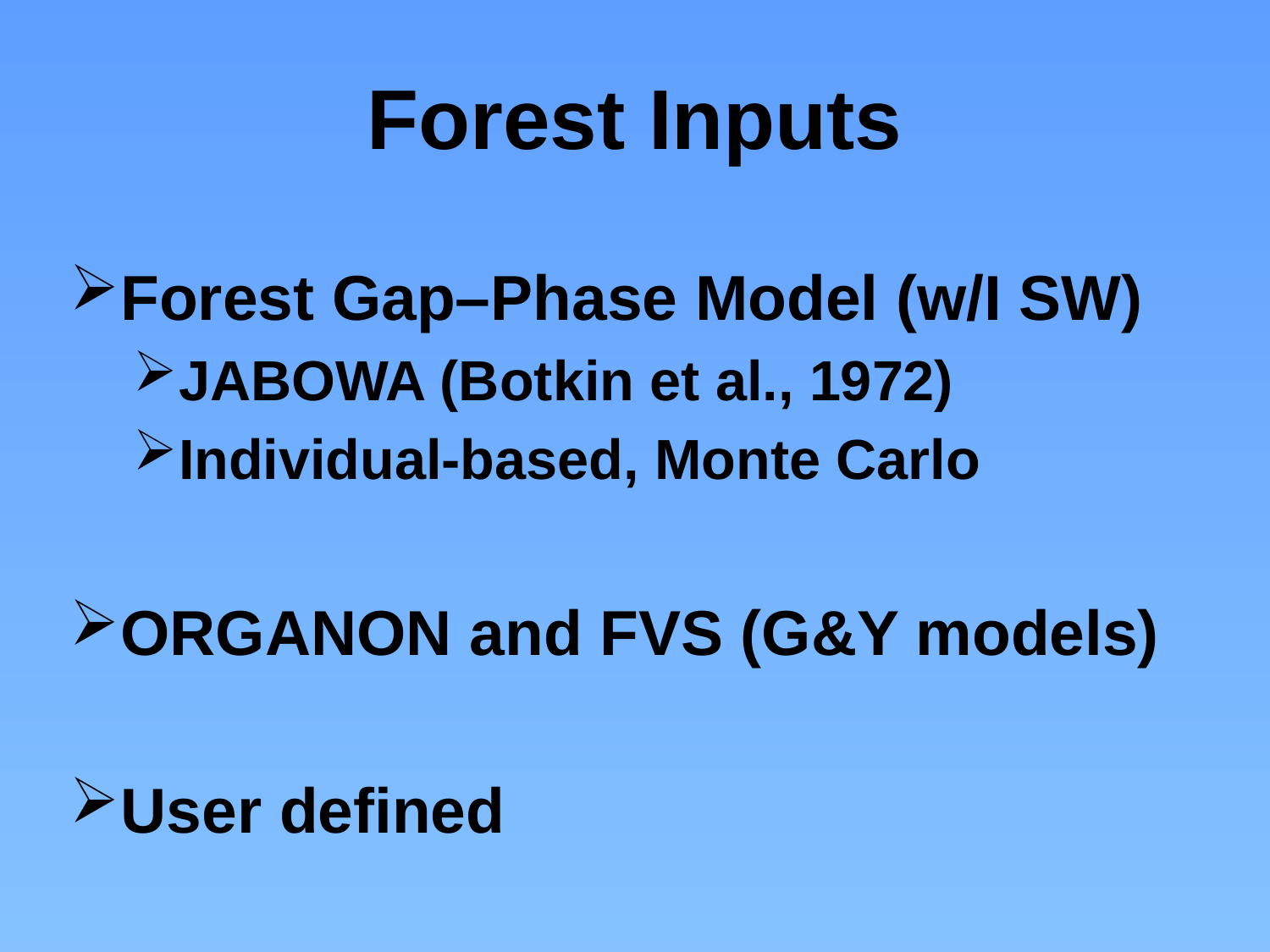

# Forest Inputs
Forest Gap–Phase Model (w/I SW)
JABOWA (Botkin et al., 1972)
Individual-based, Monte Carlo

ORGANON and FVS (G&Y models)

User defined